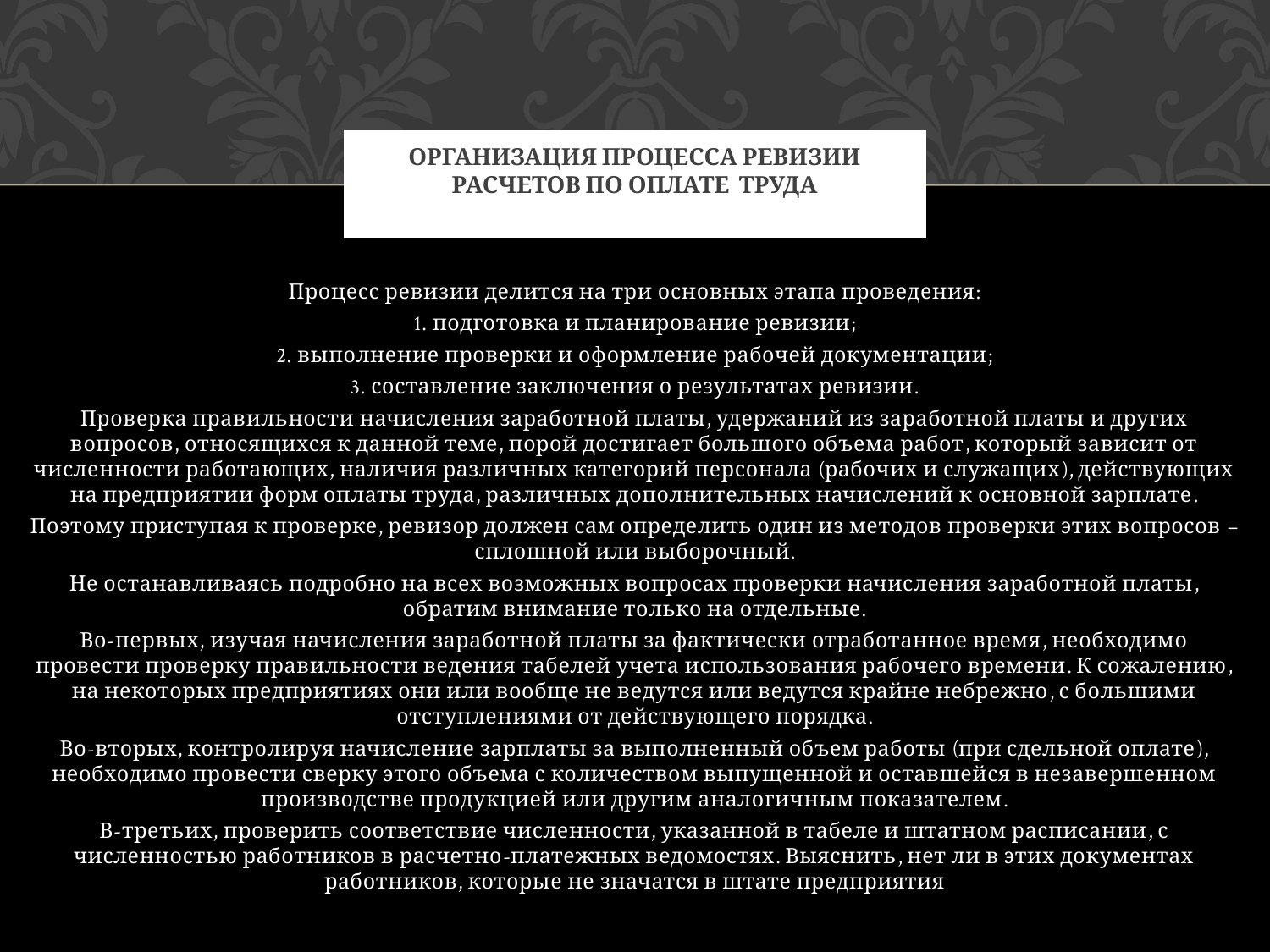

# Организация процесса ревизии расчетов по оплате  труда
 
Процесс ревизии делится на три основных этапа проведения:
1. подготовка и планирование ревизии;
2. выполнение проверки и оформление рабочей документации;
3. составление заключения о результатах ревизии.
Проверка правильности начисления заработной платы, удержаний из заработной платы и других вопросов, относящихся к данной теме, порой достигает большого объема работ, который зависит от численности работающих, наличия различных категорий персонала (рабочих и служащих), действующих на предприятии форм оплаты труда, различных дополнительных начислений к основной зарплате.
Поэтому приступая к проверке, ревизор должен сам определить один из методов проверки этих вопросов – сплошной или выборочный.
Не останавливаясь подробно на всех возможных вопросах проверки начисления заработной платы, обратим внимание только на отдельные.
Во-первых, изучая начисления заработной платы за фактически отработанное время, необходимо провести проверку правильности ведения табелей учета использования рабочего времени. К сожалению, на некоторых предприятиях они или вообще не ведутся или ведутся крайне небрежно, с большими отступлениями от действующего порядка.
Во-вторых, контролируя начисление зарплаты за выполненный объем работы (при сдельной оплате), необходимо провести сверку этого объема с количеством выпущенной и оставшейся в незавершенном производстве продукцией или другим аналогичным показателем.
В-третьих, проверить соответствие численности, указанной в табеле и штатном расписании, с численностью работников в расчетно-платежных ведомостях. Выяснить, нет ли в этих документах работников, которые не значатся в штате предприятия